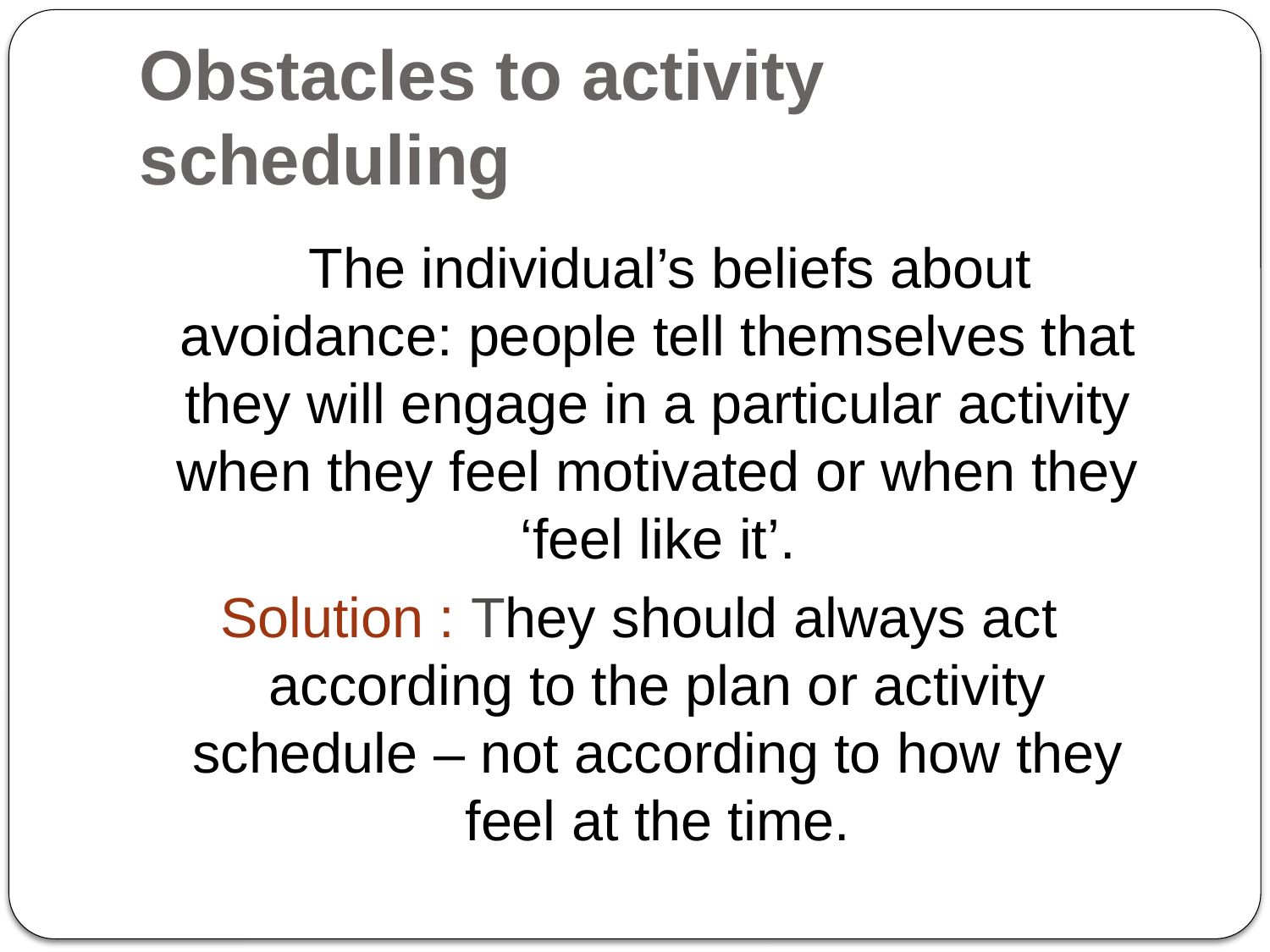

# Obstacles to activity scheduling
    The individual’s beliefs about avoidance: people tell themselves that they will engage in a particular activity when they feel motivated or when they ‘feel like it’.
Solution : They should always act according to the plan or activity schedule – not according to how they feel at the time.